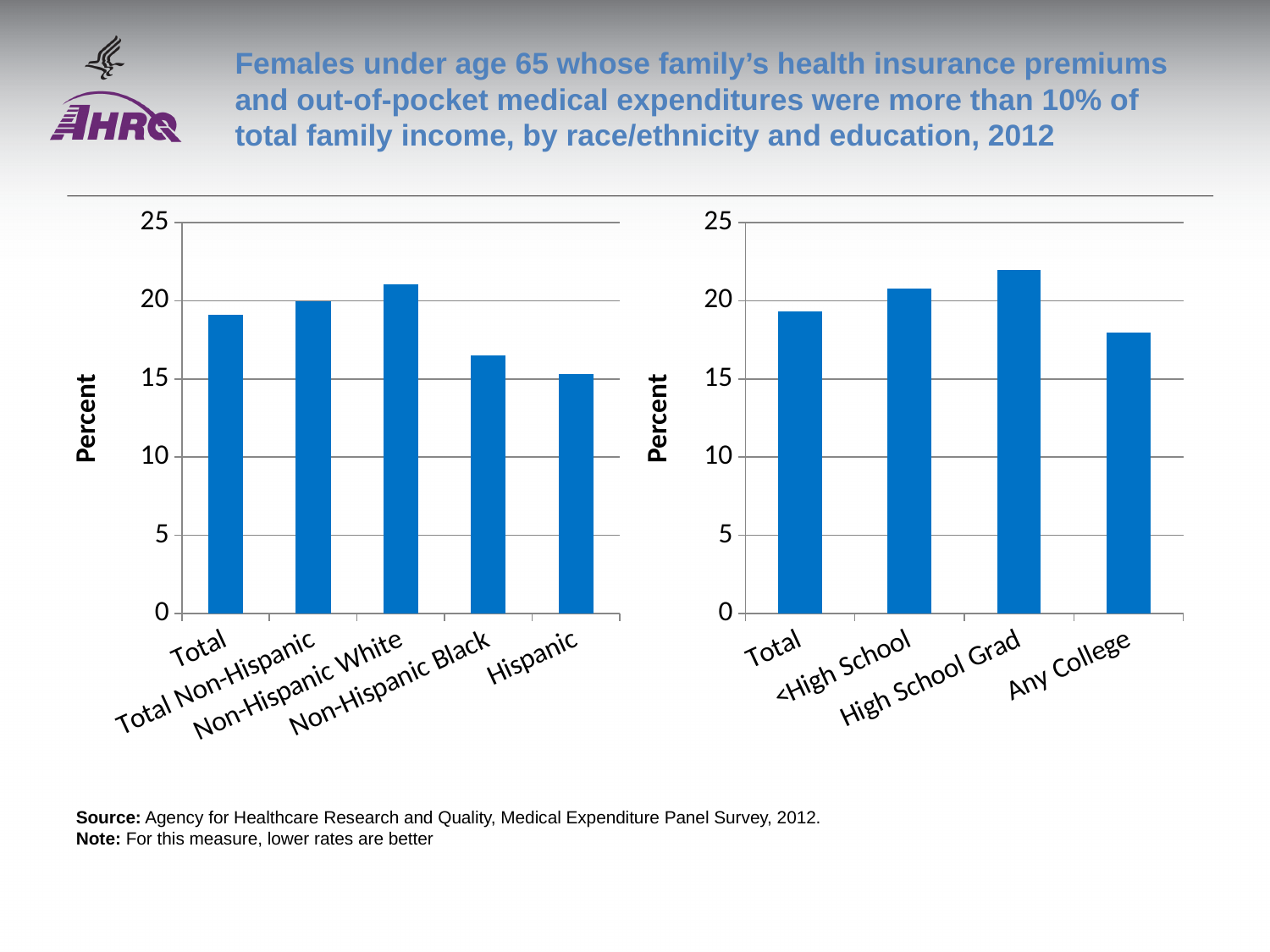

# Females under age 65 whose family’s health insurance premiums and out-of-pocket medical expenditures were more than 10% of total family income, by race/ethnicity and education, 2012

### Chart

| Category | Female |
|---|---|
| Total | 19.115923 |
| Total Non-Hispanic | 19.960237 |
| Non-Hispanic White | 21.052009 |
| Non-Hispanic Black | 16.530266 |
| Hispanic | 15.322339 |

### Chart

| Category | Female |
|---|---|
| Total | 19.335552 |
| <High School | 20.778698 |
| High School Grad | 21.992274 |
| Any College | 17.96634 |
Source: Agency for Healthcare Research and Quality, Medical Expenditure Panel Survey, 2012.
Note: For this measure, lower rates are better